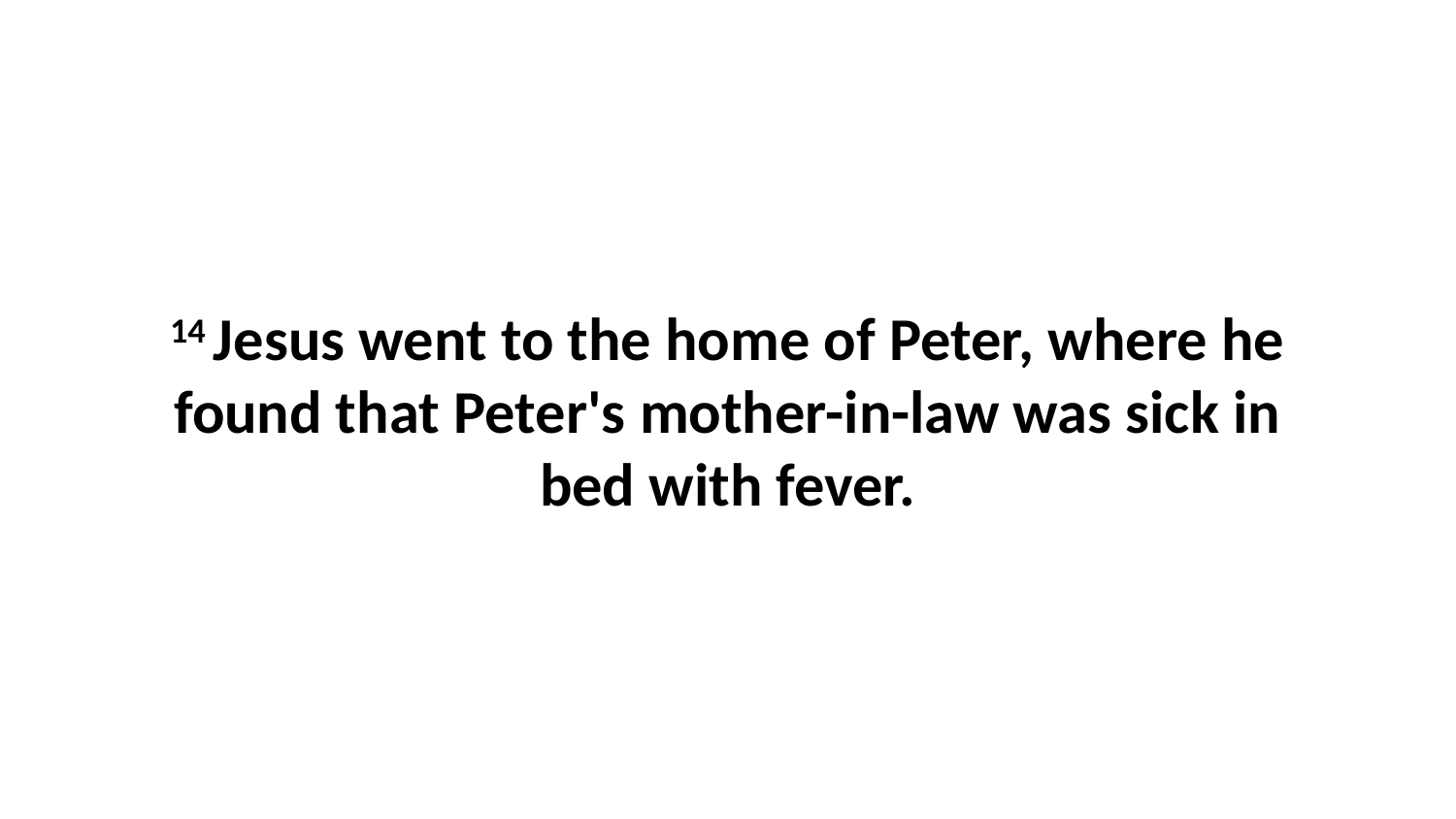

14 Jesus went to the home of Peter, where he found that Peter's mother-in-law was sick in bed with fever.